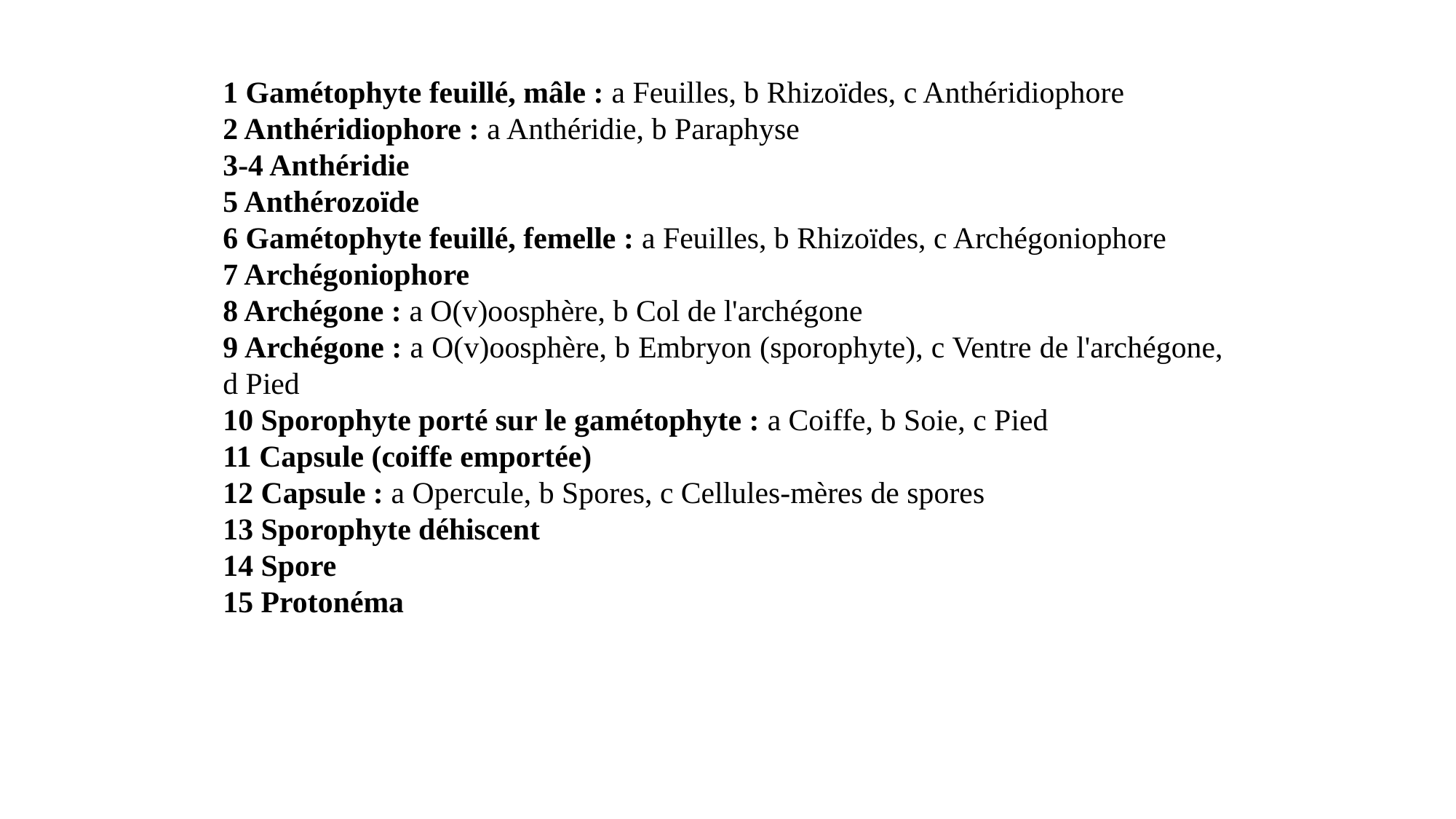

1 Gamétophyte feuillé, mâle : a Feuilles, b Rhizoïdes, c Anthéridiophore
2 Anthéridiophore : a Anthéridie, b Paraphyse
3-4 Anthéridie
5 Anthérozoïde
6 Gamétophyte feuillé, femelle : a Feuilles, b Rhizoïdes, c Archégoniophore
7 Archégoniophore
8 Archégone : a O(v)oosphère, b Col de l'archégone
9 Archégone : a O(v)oosphère, b Embryon (sporophyte), c Ventre de l'archégone, d Pied
10 Sporophyte porté sur le gamétophyte : a Coiffe, b Soie, c Pied
11 Capsule (coiffe emportée)
12 Capsule : a Opercule, b Spores, c Cellules-mères de spores
13 Sporophyte déhiscent
14 Spore
15 Protonéma